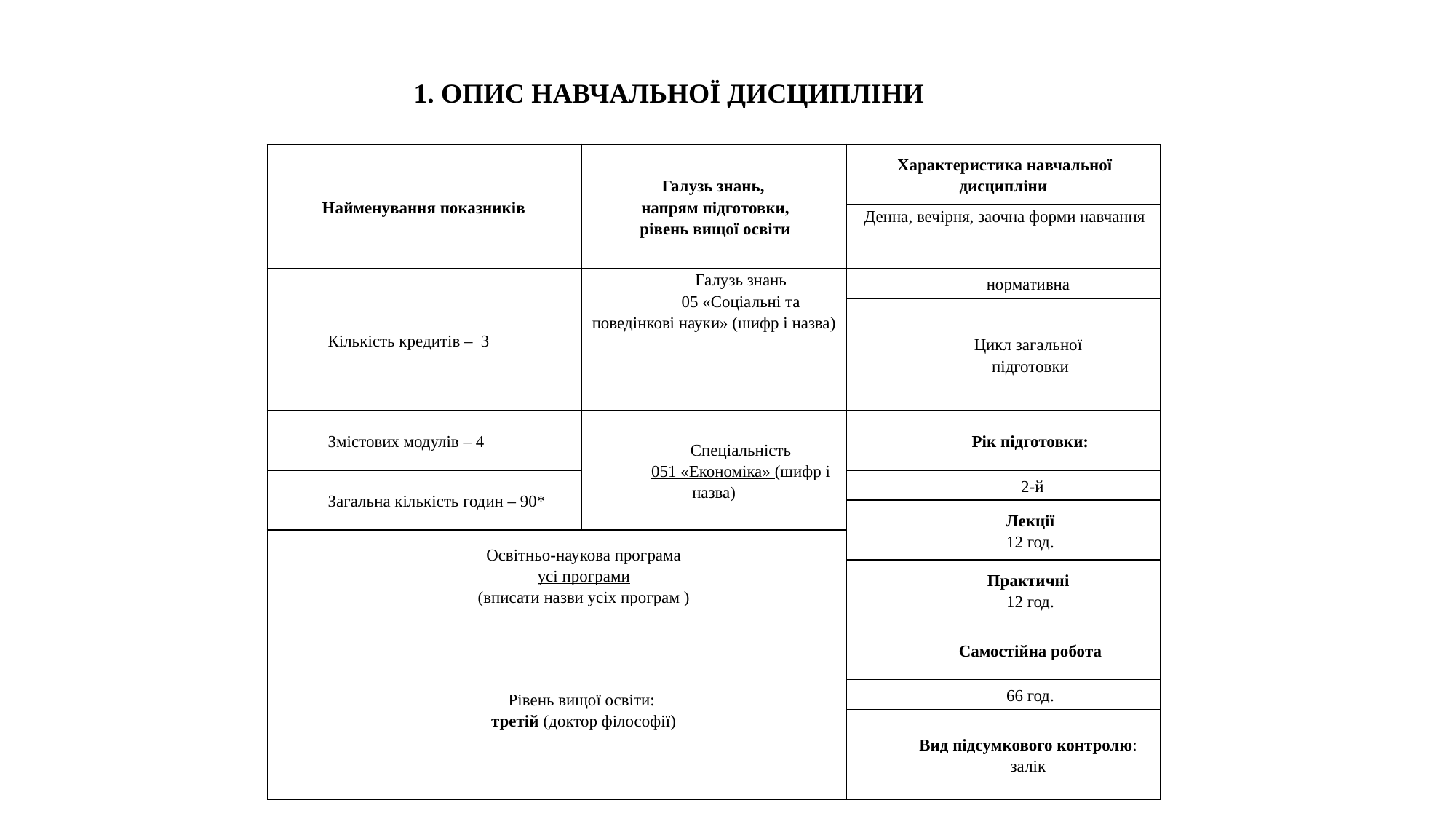

1. ОПИС НАВЧАЛЬНОЇ ДИСЦИПЛІНИ
| Найменування показників | Галузь знань, напрям підготовки, рівень вищої освіти | Характеристика навчальної дисципліни |
| --- | --- | --- |
|  |  | Денна, вечірня, заочна форми навчання |
| Кількість кредитів – 3 | Галузь знань 05 «Соціальні та поведінкові науки» (шифр і назва) | нормативна |
|  |  | Цикл загальної підготовки |
| Змістових модулів – 4 | Спеціальність 051 «Економіка» (шифр і назва) | Рік підготовки: |
| Загальна кількість годин – 90\* |  | 2-й |
|  |  | Лекції 12 год. |
| Освітньо-наукова програма усі програми (вписати назви усіх програм ) |  |  |
|  |  | Практичні 12 год. |
| Рівень вищої освіти: третій (доктор філософії) |  | Самостійна робота |
|  |  | 66 год. |
|  |  | Вид підсумкового контролю: залік |